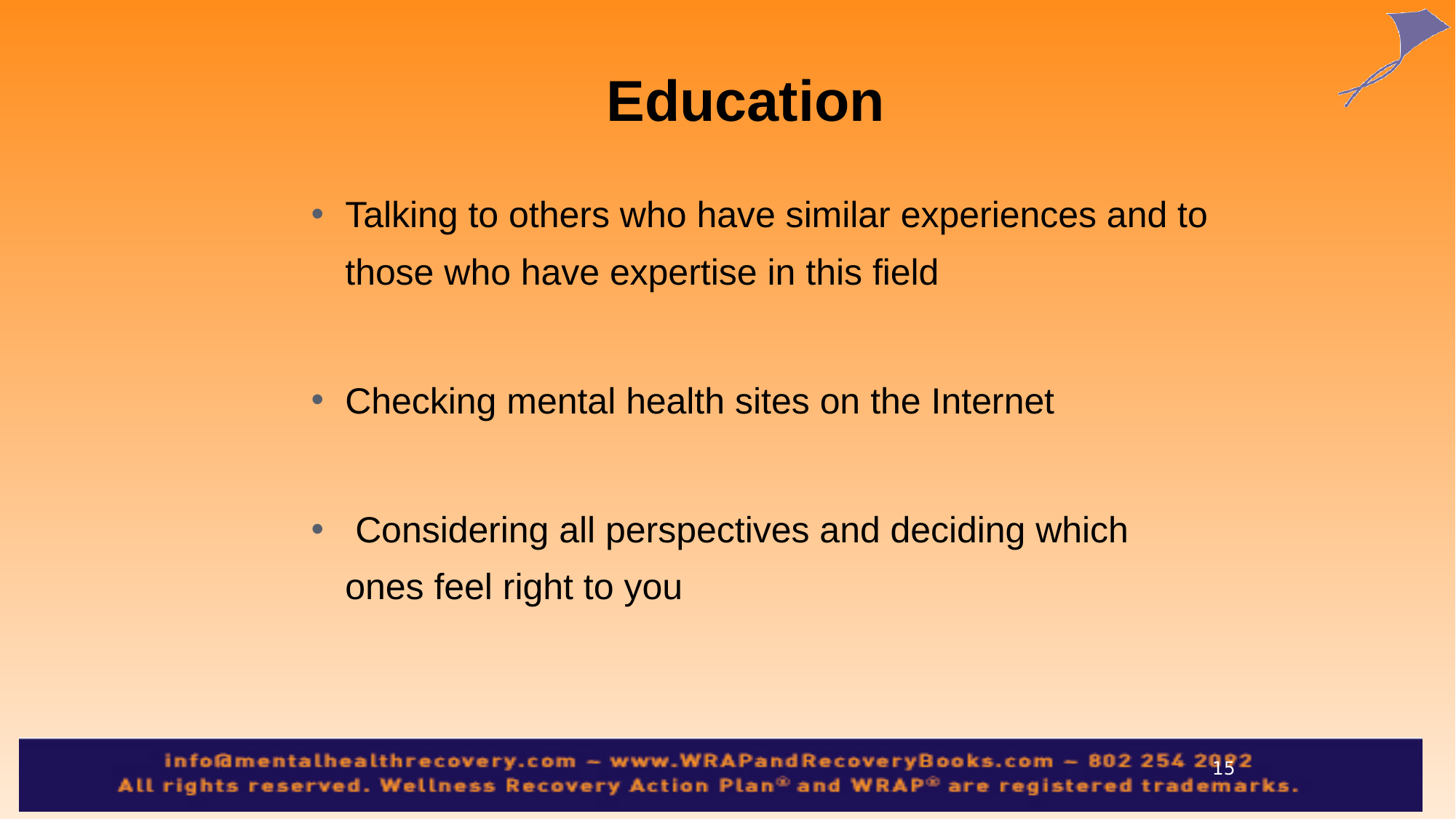

# Education
Talking to others who have similar experiences and to those who have expertise in this field

Checking mental health sites on the Internet

 Considering all perspectives and deciding which ones feel right to you
15